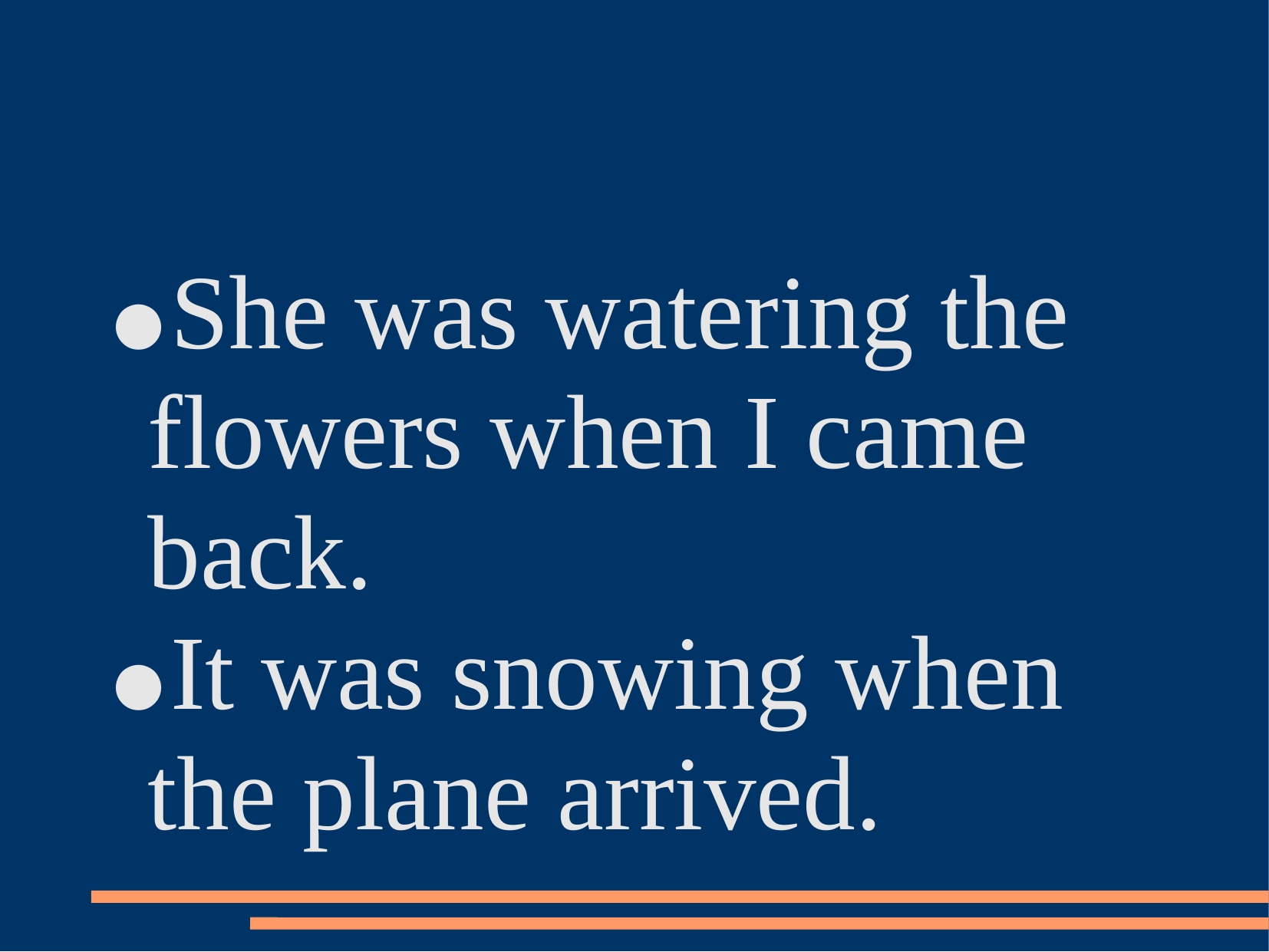

#
She was watering the flowers when I came back.
It was snowing when the plane arrived.